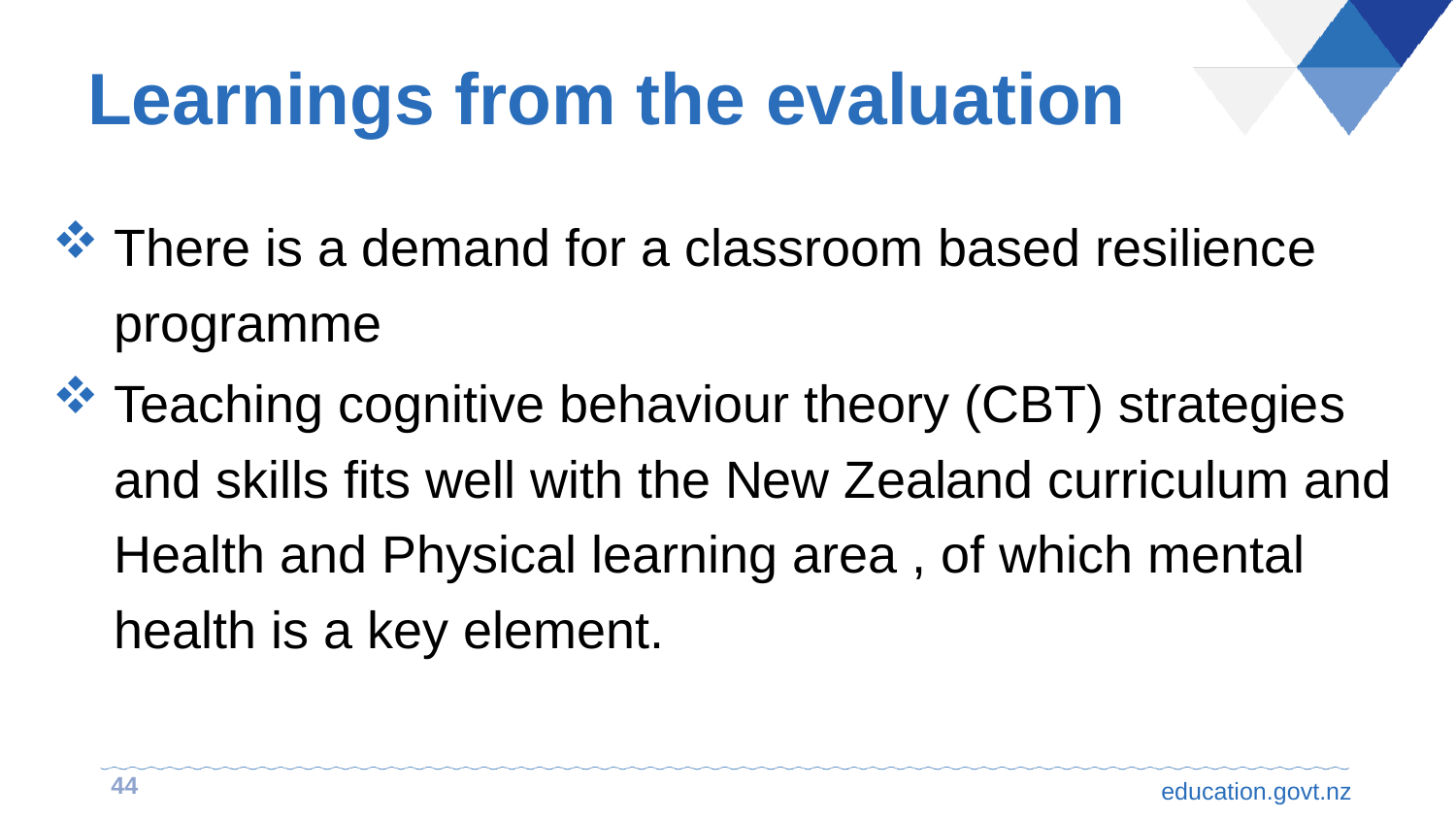

# Learnings from the evaluation

There is a demand for a classroom based resilience programme
Teaching cognitive behaviour theory (CBT) strategies and skills fits well with the New Zealand curriculum and Health and Physical learning area , of which mental health is a key element.

44